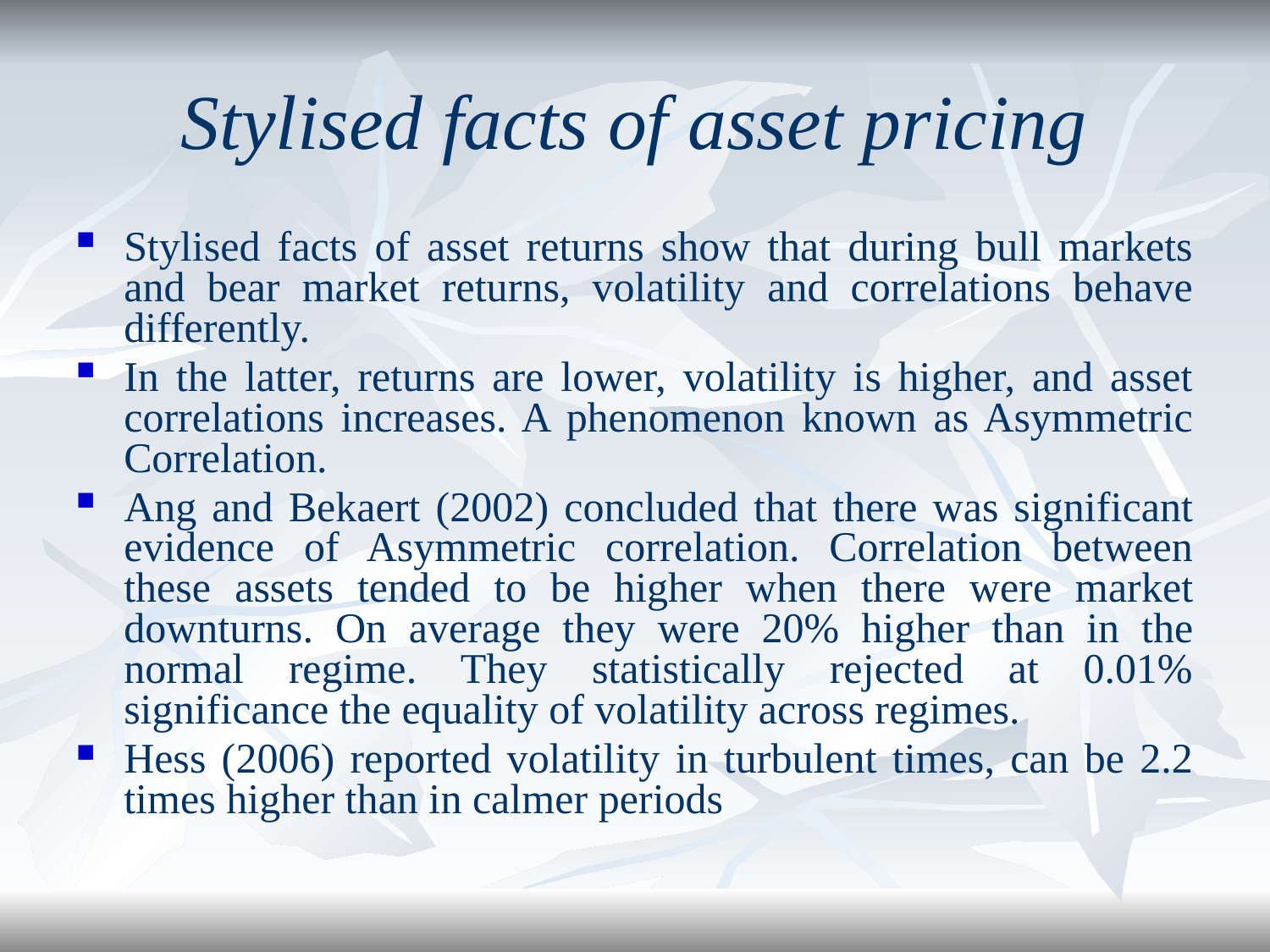

# Stylised facts of asset pricing
Stylised facts of asset returns show that during bull markets and bear market returns, volatility and correlations behave differently.
In the latter, returns are lower, volatility is higher, and asset correlations increases. A phenomenon known as Asymmetric Correlation.
Ang and Bekaert (2002) concluded that there was significant evidence of Asymmetric correlation. Correlation between these assets tended to be higher when there were market downturns. On average they were 20% higher than in the normal regime. They statistically rejected at 0.01% significance the equality of volatility across regimes.
Hess (2006) reported volatility in turbulent times, can be 2.2 times higher than in calmer periods